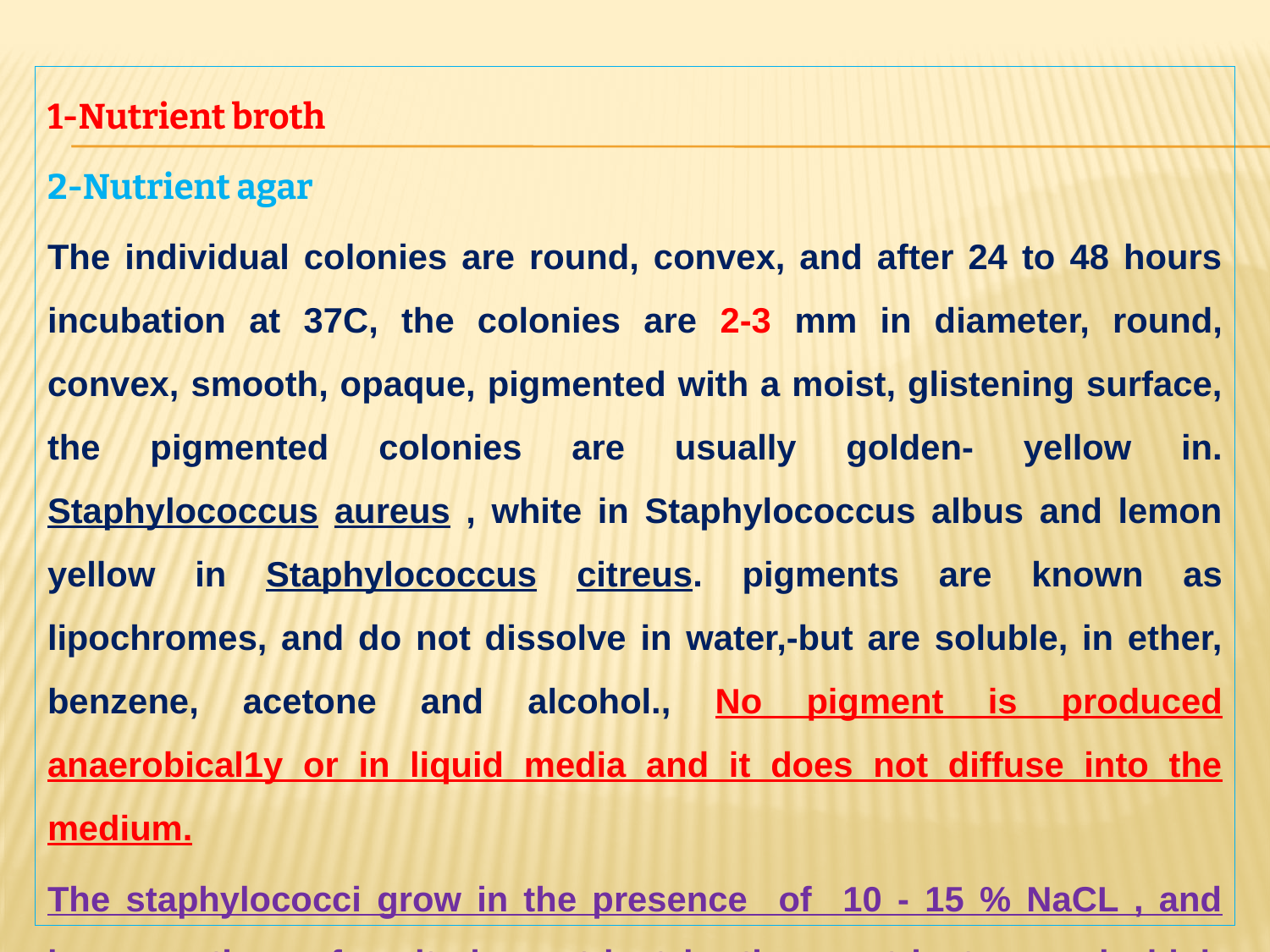

1-Nutrient broth
2-Nutrient agar
The individual colonies are round, convex, and after 24 to 48 hours incubation at 37C, the colonies are 2-3 mm in diameter, round, convex, smooth, opaque, pigmented with a moist, glistening surface, the pigmented colonies are usually golden- yellow in. Staphylococcus aureus , white in Staphylococcus albus and lemon yellow in Staphylococcus citreus. pigments are known as lipochromes, and do not dissolve in water,-but are soluble, in ether, benzene, acetone and alcohol., No pigment is produced anaerobical1y or in liquid media and it does not diffuse into the medium.
The staphylococci grow in the presence  of  10 - 15 % NaCL , and incorporation  of  salt  in  nutrient broth or nutrient agar  in high concentration  acts as a selective medium and inhibit. the growth of most of the gram negative bacilli.